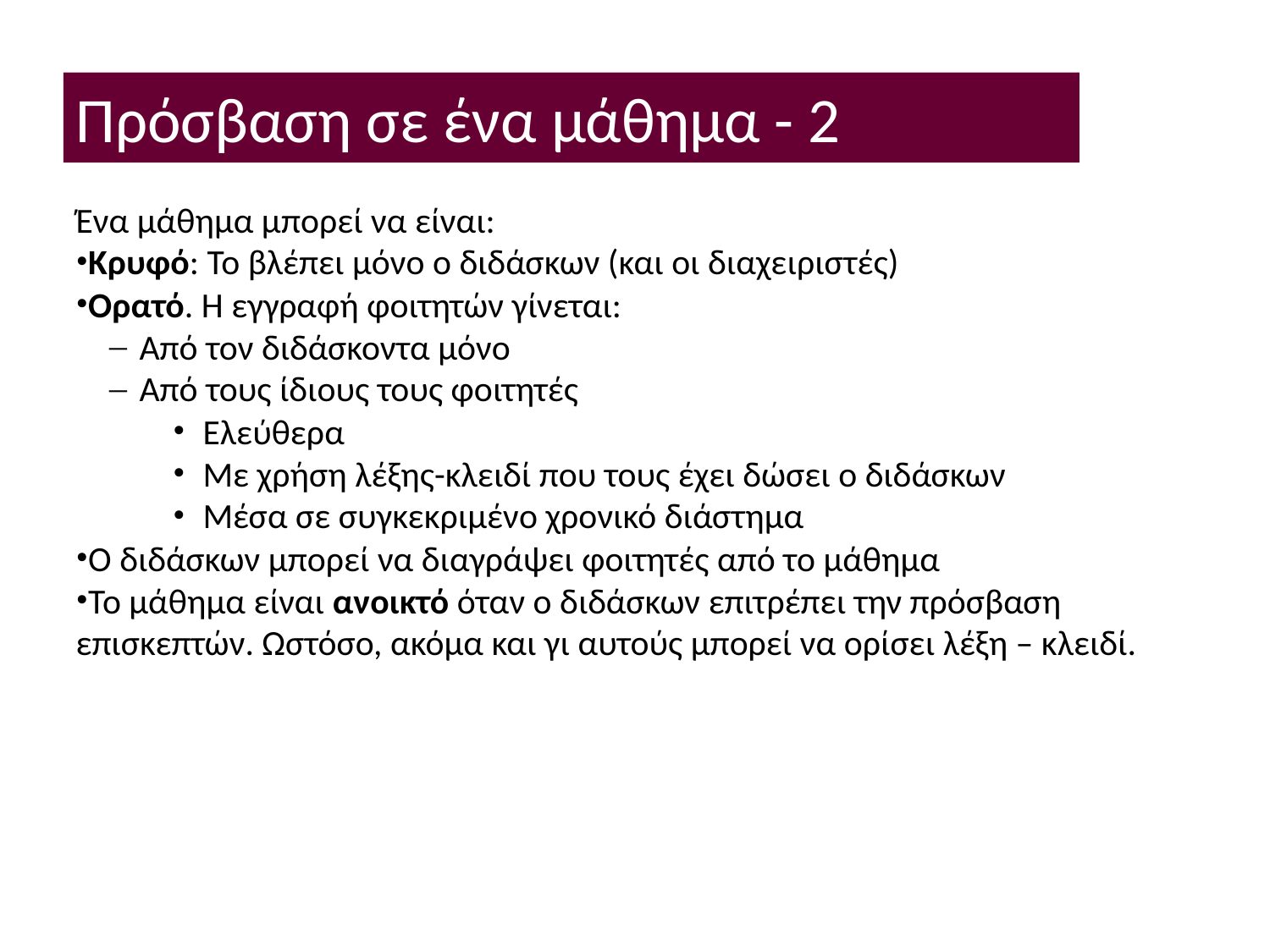

Πρόσβαση σε ένα μάθημα - 2
Ένα μάθημα μπορεί να είναι:
Κρυφό: Το βλέπει μόνο ο διδάσκων (και οι διαχειριστές)
Ορατό. Η εγγραφή φοιτητών γίνεται:
Από τον διδάσκοντα μόνο
Από τους ίδιους τους φοιτητές
Ελεύθερα
Με χρήση λέξης-κλειδί που τους έχει δώσει ο διδάσκων
Μέσα σε συγκεκριμένο χρονικό διάστημα
Ο διδάσκων μπορεί να διαγράψει φοιτητές από το μάθημα
Το μάθημα είναι ανοικτό όταν ο διδάσκων επιτρέπει την πρόσβαση επισκεπτών. Ωστόσο, ακόμα και γι αυτούς μπορεί να ορίσει λέξη – κλειδί.